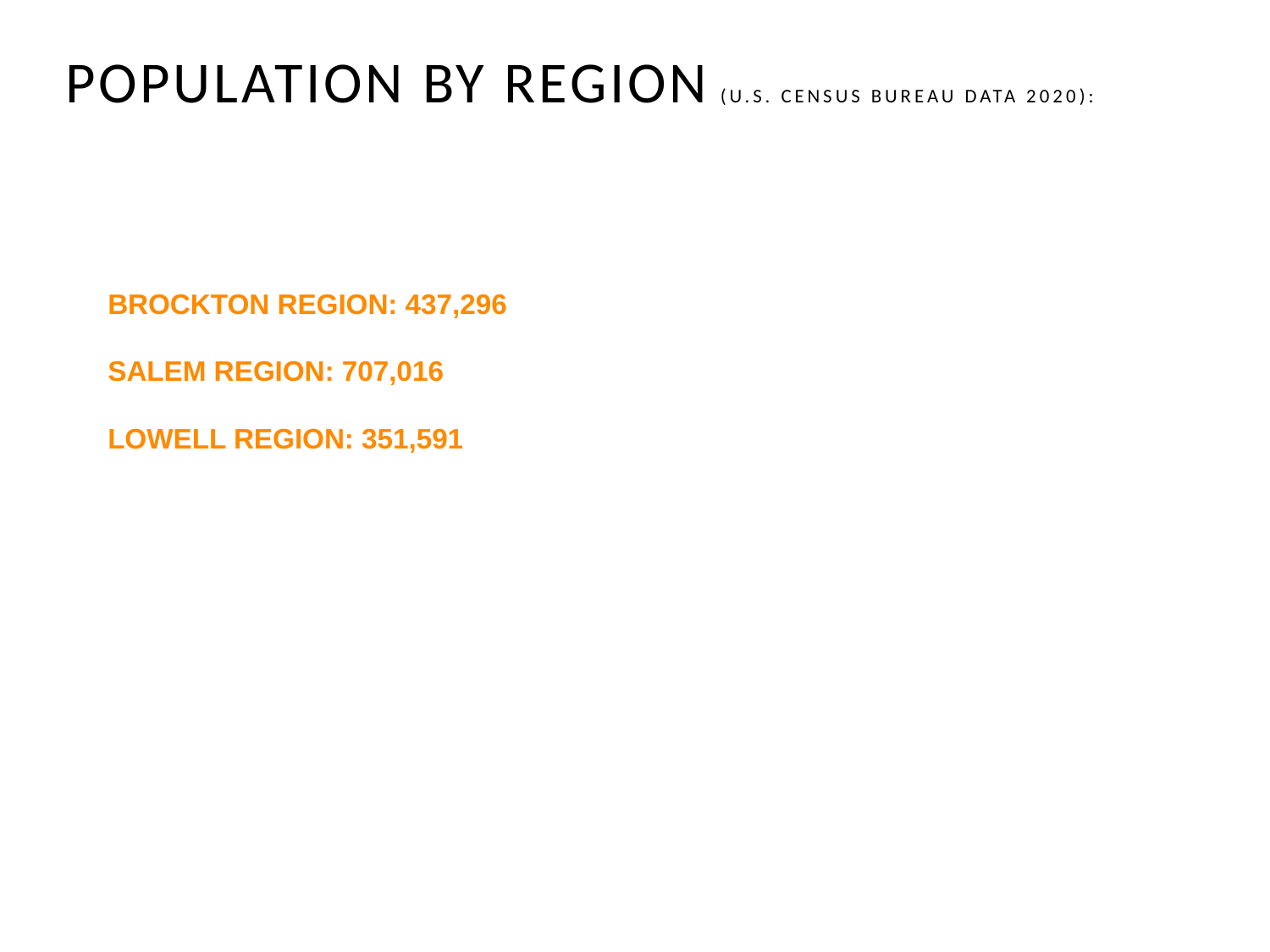

POPULATION BY REGION (U.S. CENSUS BUREAU DATA 2020):

BROCKTON REGION: 437,296
SALEM REGION: 707,016
LOWELL REGION: 351,591